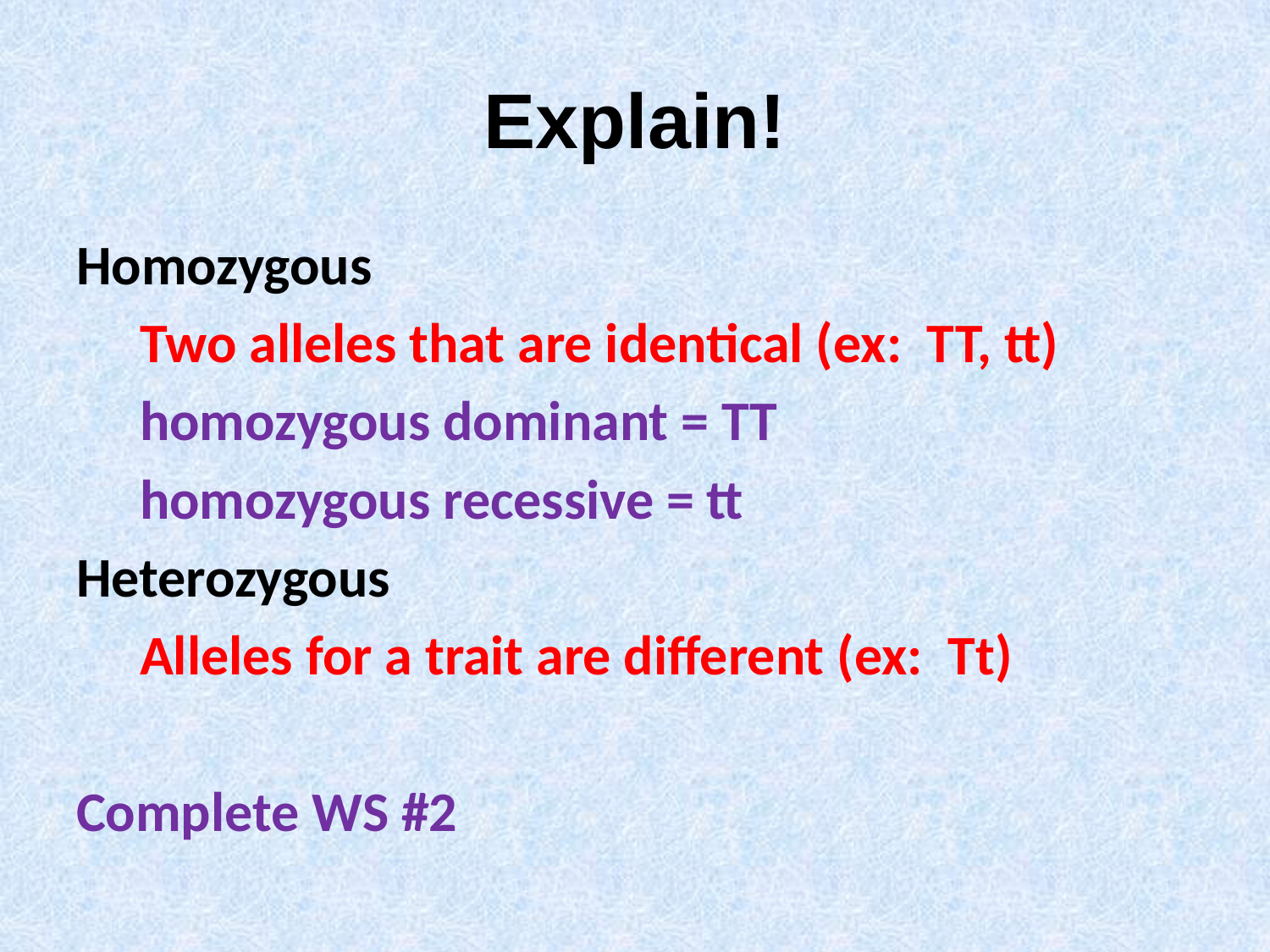

# Explain!
Homozygous
     Two alleles that are identical (ex:  TT, tt)
     homozygous dominant = TT
     homozygous recessive = tt
Heterozygous
     Alleles for a trait are different (ex:  Tt)

Complete WS #2